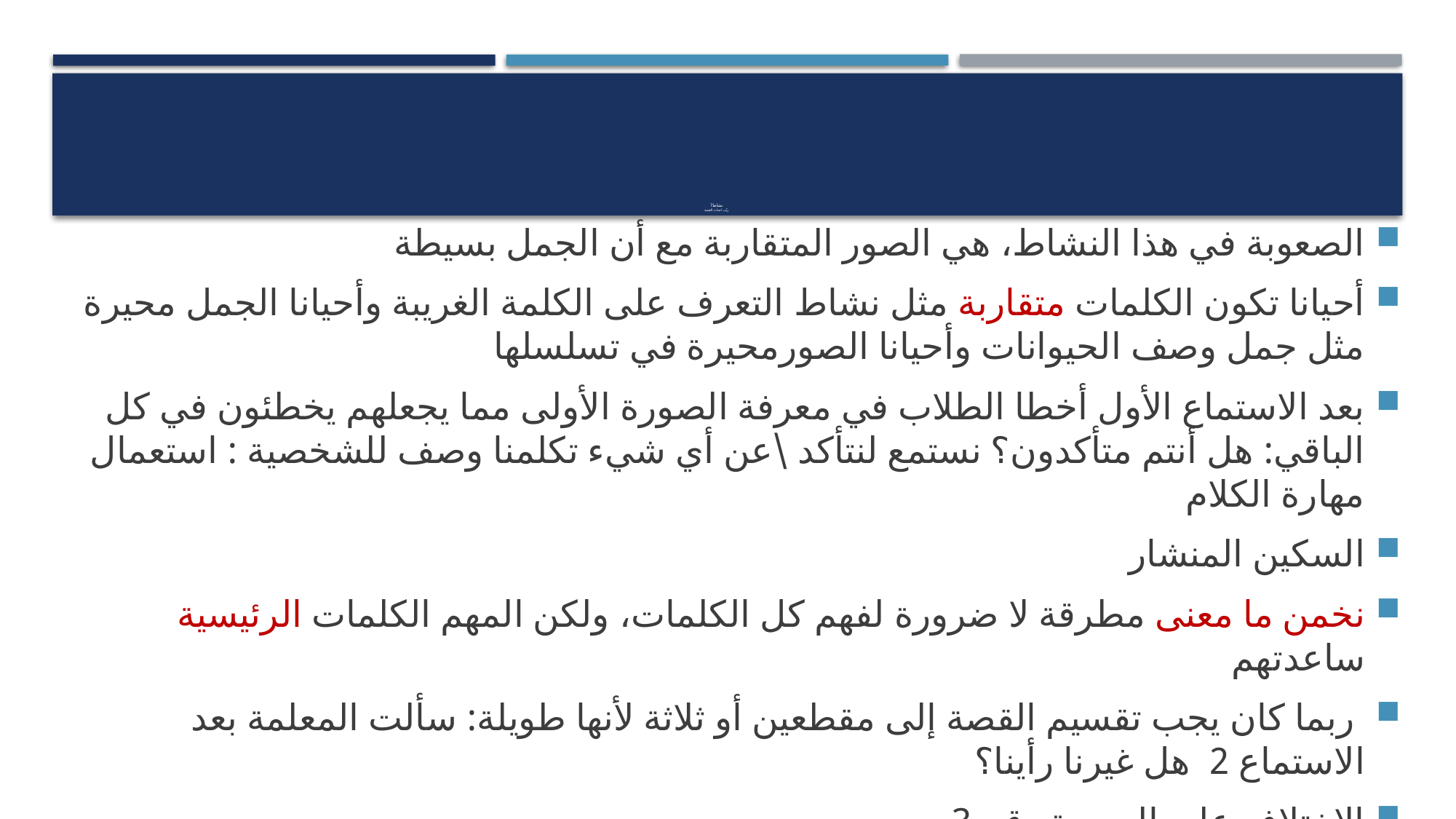

# نشاط7 رتّب احداث القصة

الصعوبة في هذا النشاط، هي الصور المتقاربة مع أن الجمل بسيطة
أحيانا تكون الكلمات متقاربة مثل نشاط التعرف على الكلمة الغريبة وأحيانا الجمل محيرة مثل جمل وصف الحيوانات وأحيانا الصورمحيرة في تسلسلها
بعد الاستماع الأول أخطا الطلاب في معرفة الصورة الأولى مما يجعلهم يخطئون في كل الباقي: هل أنتم متأكدون؟ نستمع لنتأكد \عن أي شيء تكلمنا وصف للشخصية : استعمال مهارة الكلام
السكين المنشار
نخمن ما معنى مطرقة لا ضرورة لفهم كل الكلمات، ولكن المهم الكلمات الرئيسية ساعدتهم
 ربما كان يجب تقسيم القصة إلى مقطعين أو ثلاثة لأنها طويلة: سألت المعلمة بعد الاستماع 2  هل غيرنا رأينا؟
الاختلاف على الصورة رقم 3